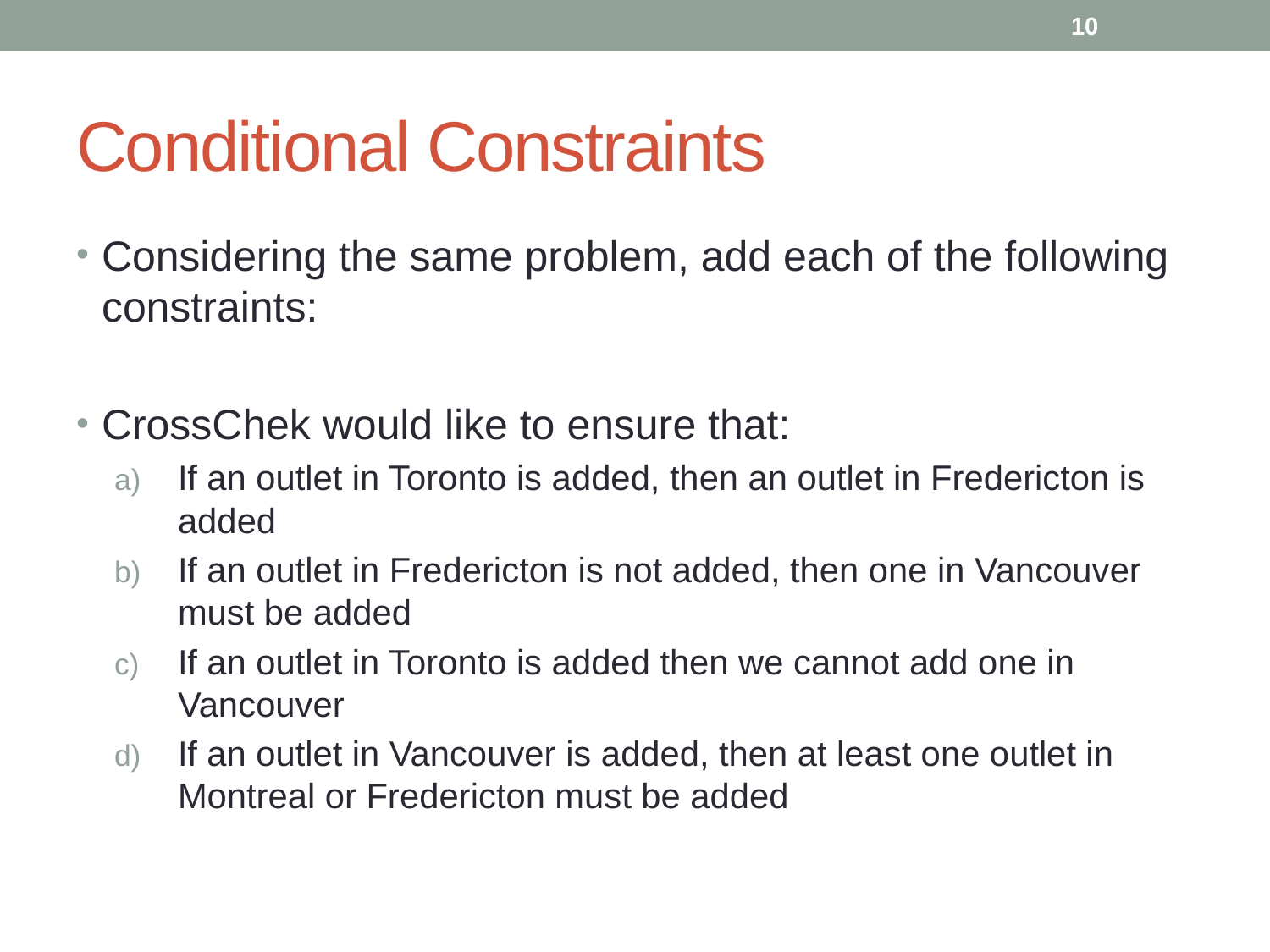

10
# Conditional Constraints
Considering the same problem, add each of the following constraints:

CrossChek would like to ensure that:
If an outlet in Toronto is added, then an outlet in Fredericton is added
If an outlet in Fredericton is not added, then one in Vancouver must be added
If an outlet in Toronto is added then we cannot add one in Vancouver
If an outlet in Vancouver is added, then at least one outlet in Montreal or Fredericton must be added